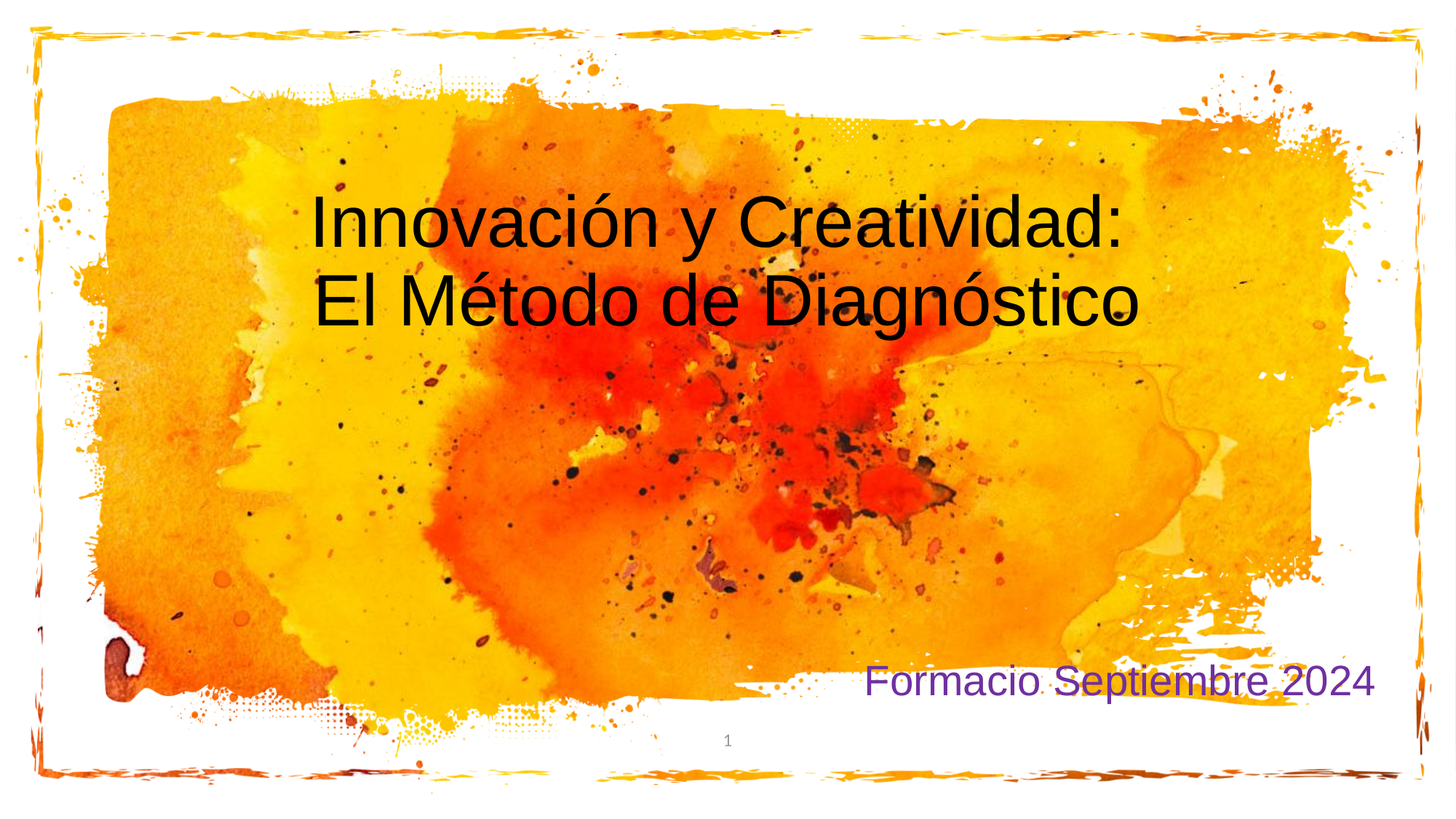

Innovación y Creatividad:
El Método de Diagnóstico
Formacio Septiembre 2024
1